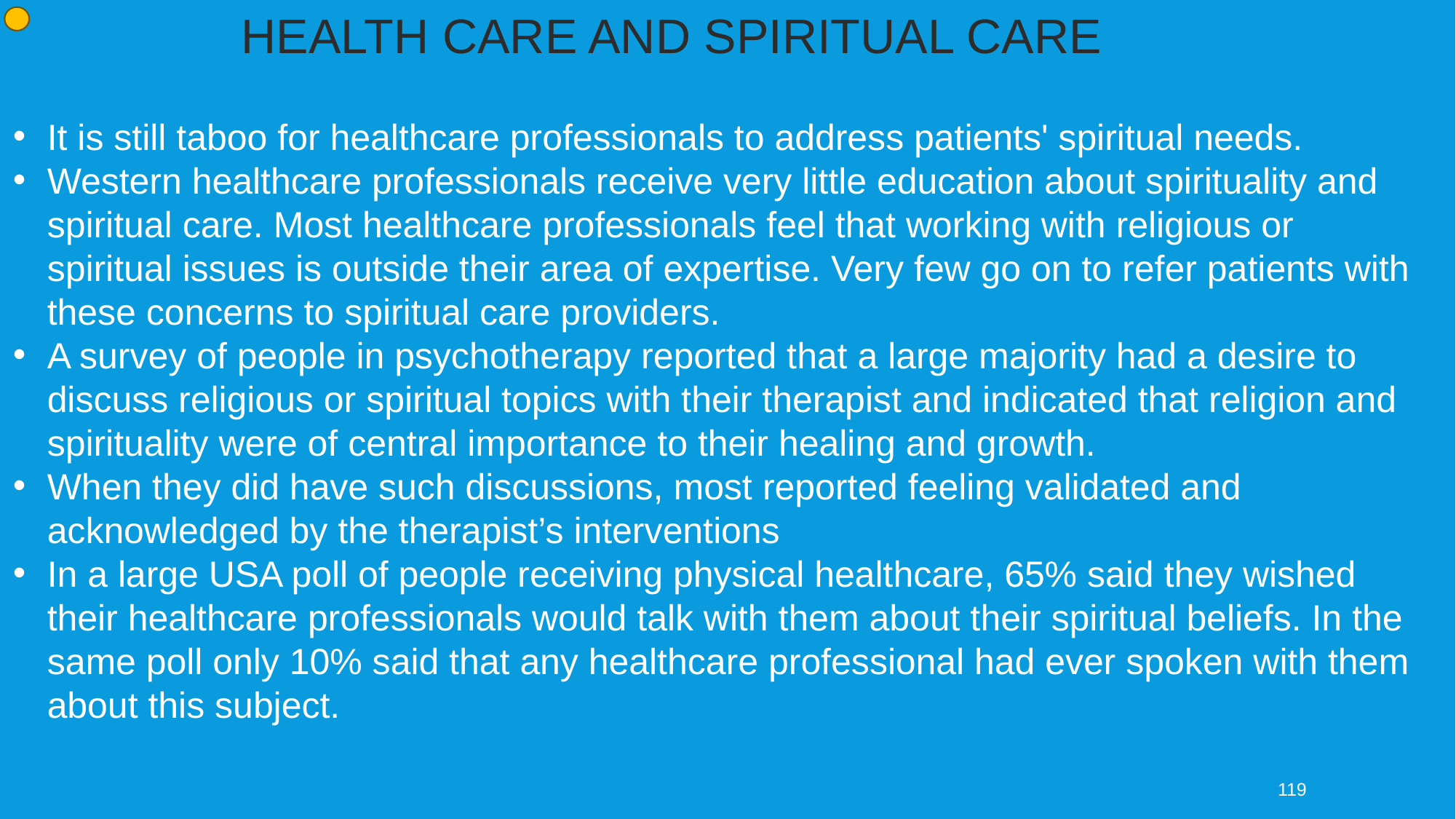

HEALTH CARE AND SPIRITUAL CARE

It is still taboo for healthcare professionals to address patients' spiritual needs.
Western healthcare professionals receive very little education about spirituality and spiritual care. Most healthcare professionals feel that working with religious or spiritual issues is outside their area of expertise. Very few go on to refer patients with these concerns to spiritual care providers.
A survey of people in psychotherapy reported that a large majority had a desire to discuss religious or spiritual topics with their therapist and indicated that religion and spirituality were of central importance to their healing and growth.
When they did have such discussions, most reported feeling validated and acknowledged by the therapist’s interventions
In a large USA poll of people receiving physical healthcare, 65% said they wished their healthcare professionals would talk with them about their spiritual beliefs. In the same poll only 10% said that any healthcare professional had ever spoken with them about this subject.
119